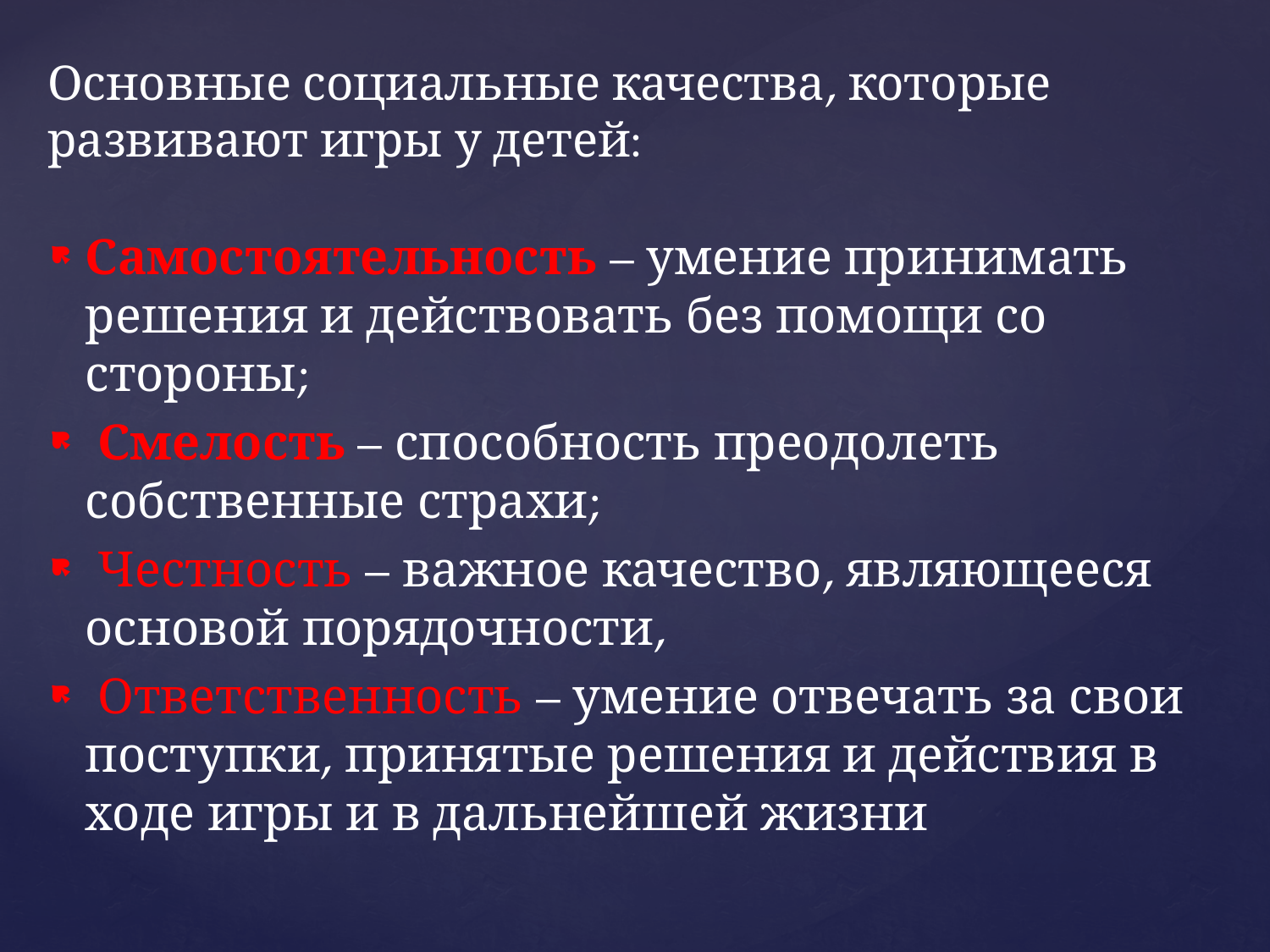

# Основные социальные качества, которые развивают игры у детей:
Самостоятельность – умение принимать решения и действовать без помощи со стороны;
 Смелость – способность преодолеть собственные страхи;
 Честность – важное качество, являющееся основой порядочности,
 Ответственность – умение отвечать за свои поступки, принятые решения и действия в ходе игры и в дальнейшей жизни